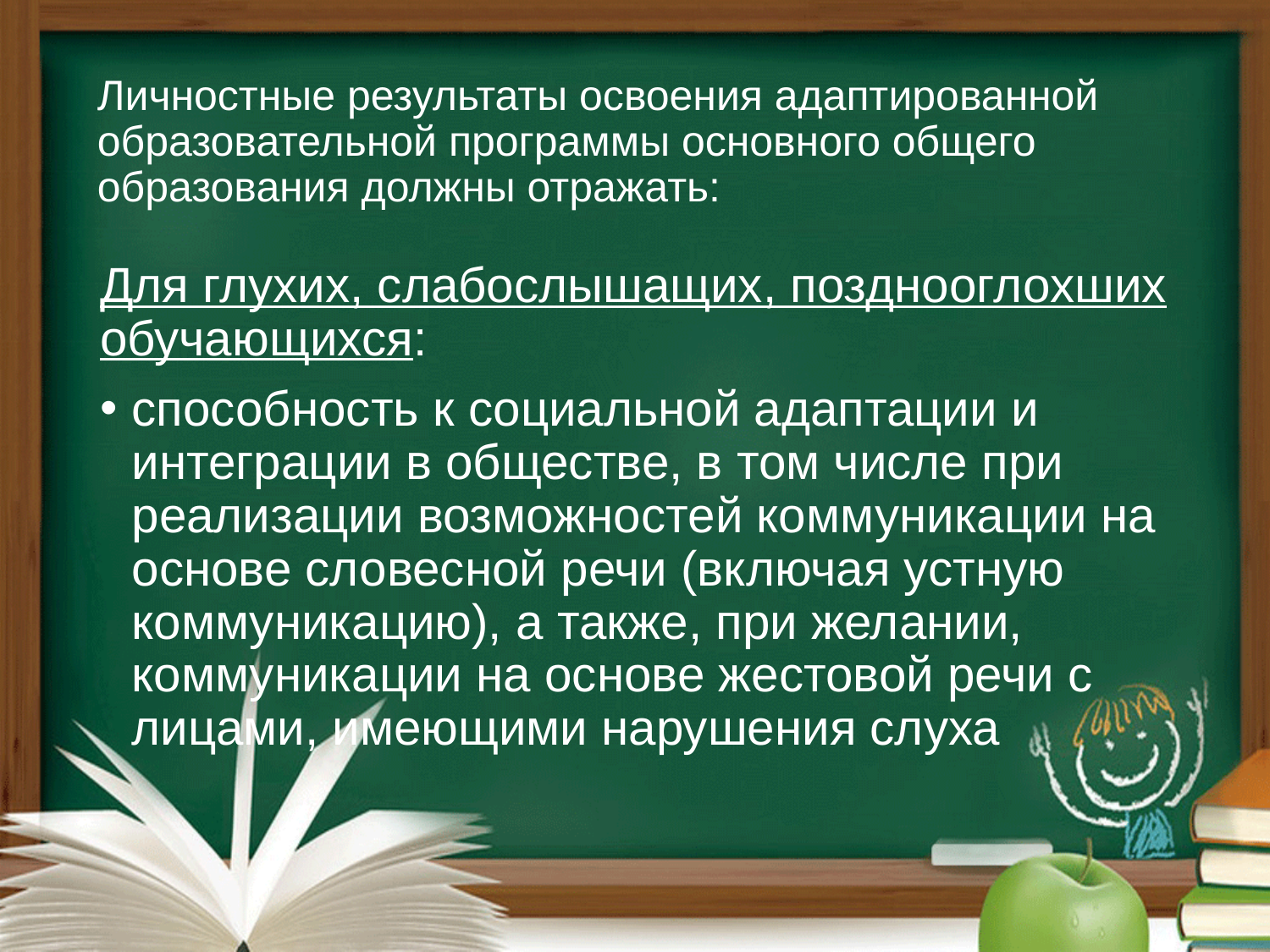

# Личностные результаты освоения адаптированной образовательной программы основного общего образования должны отражать:
Для глухих, слабослышащих, позднооглохших обучающихся:
способность к социальной адаптации и интеграции в обществе, в том числе при реализации возможностей коммуникации на основе словесной речи (включая устную коммуникацию), а также, при желании, коммуникации на основе жестовой речи с лицами, имеющими нарушения слуха